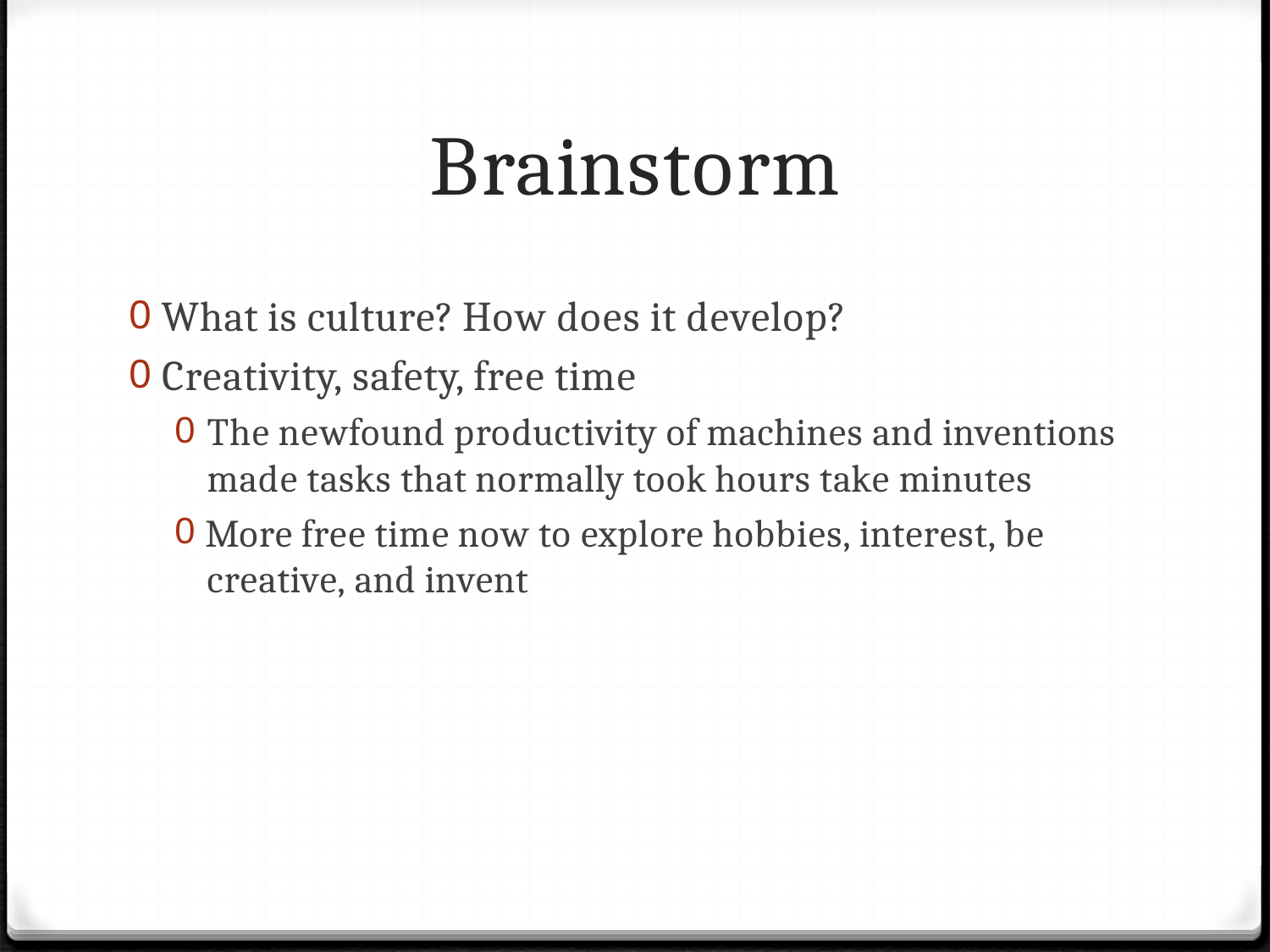

# Brainstorm
What is culture? How does it develop?
Creativity, safety, free time
The newfound productivity of machines and inventions made tasks that normally took hours take minutes
More free time now to explore hobbies, interest, be creative, and invent